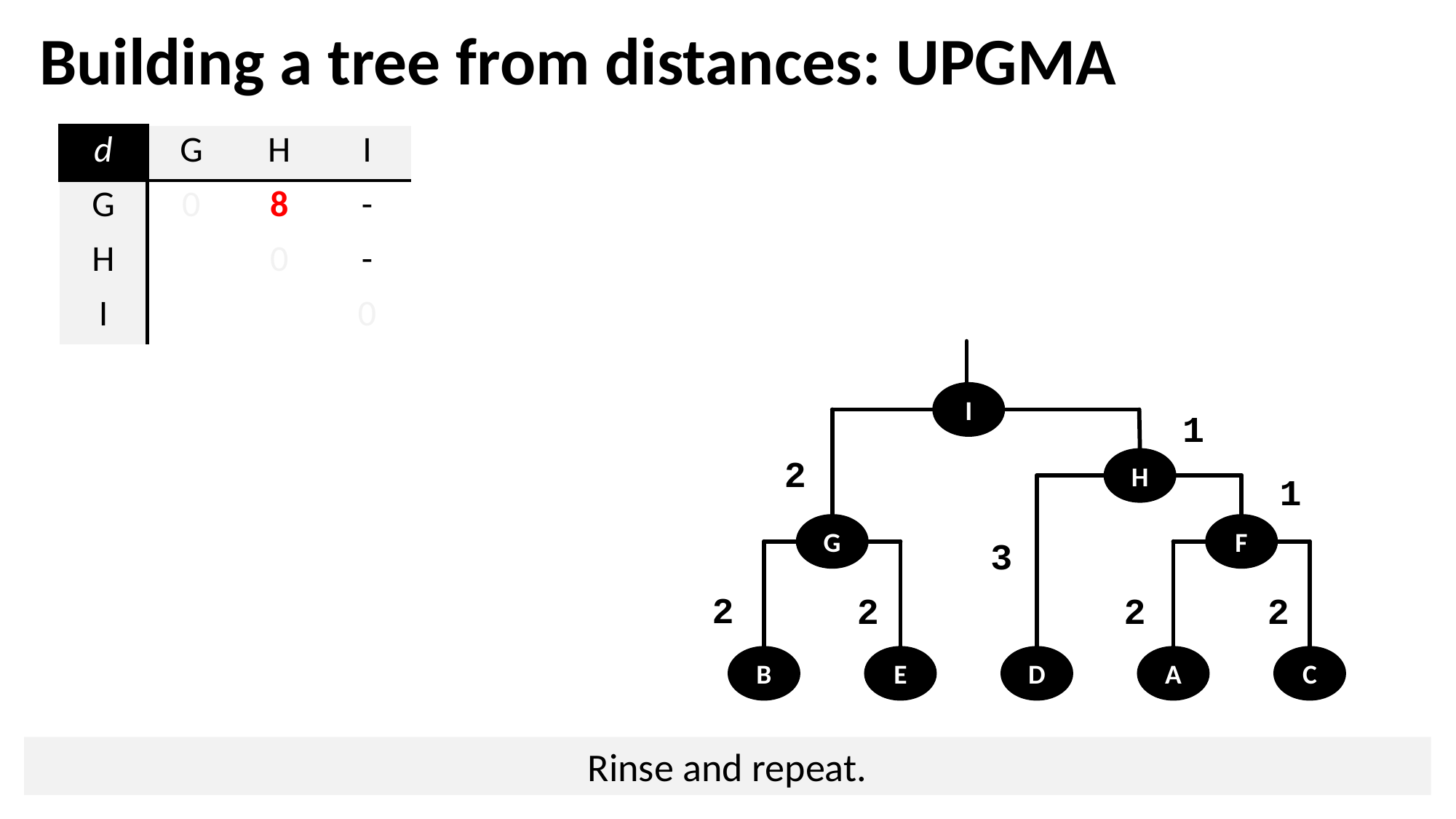

# Building a tree from distances: UPGMA
| d | G | H | I |
| --- | --- | --- | --- |
| G | 0 | 8 | - |
| H |  | 0 | - |
| I |  |  | 0 |
I
1
2
H
1
G
F
3
2
2
2
2
B
E
D
A
C
Rinse and repeat.